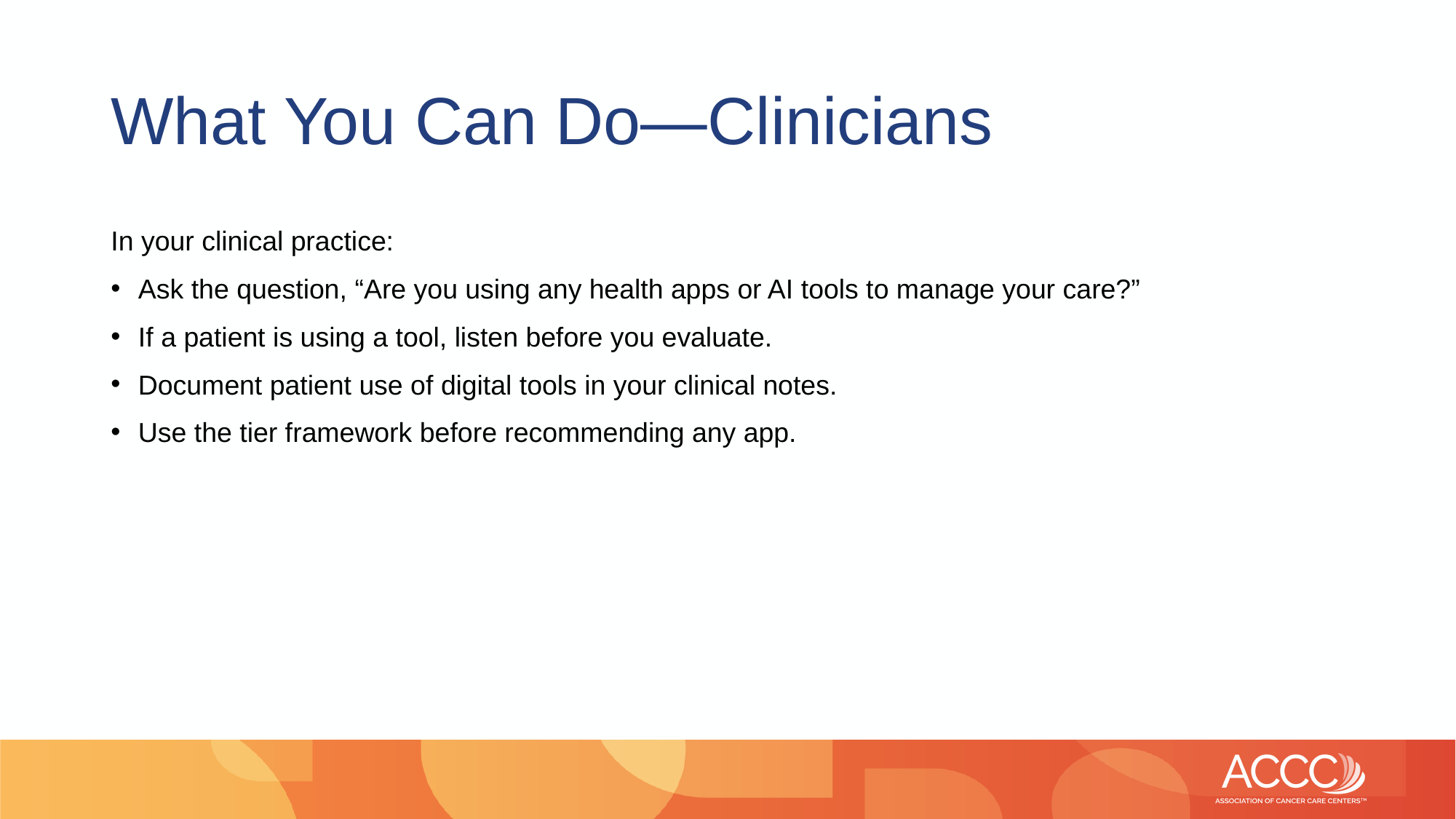

# What You Can Do—Clinicians
In your clinical practice:
Ask the question, “Are you using any health apps or AI tools to manage your care?”
If a patient is using a tool, listen before you evaluate.
Document patient use of digital tools in your clinical notes.
Use the tier framework before recommending any app.